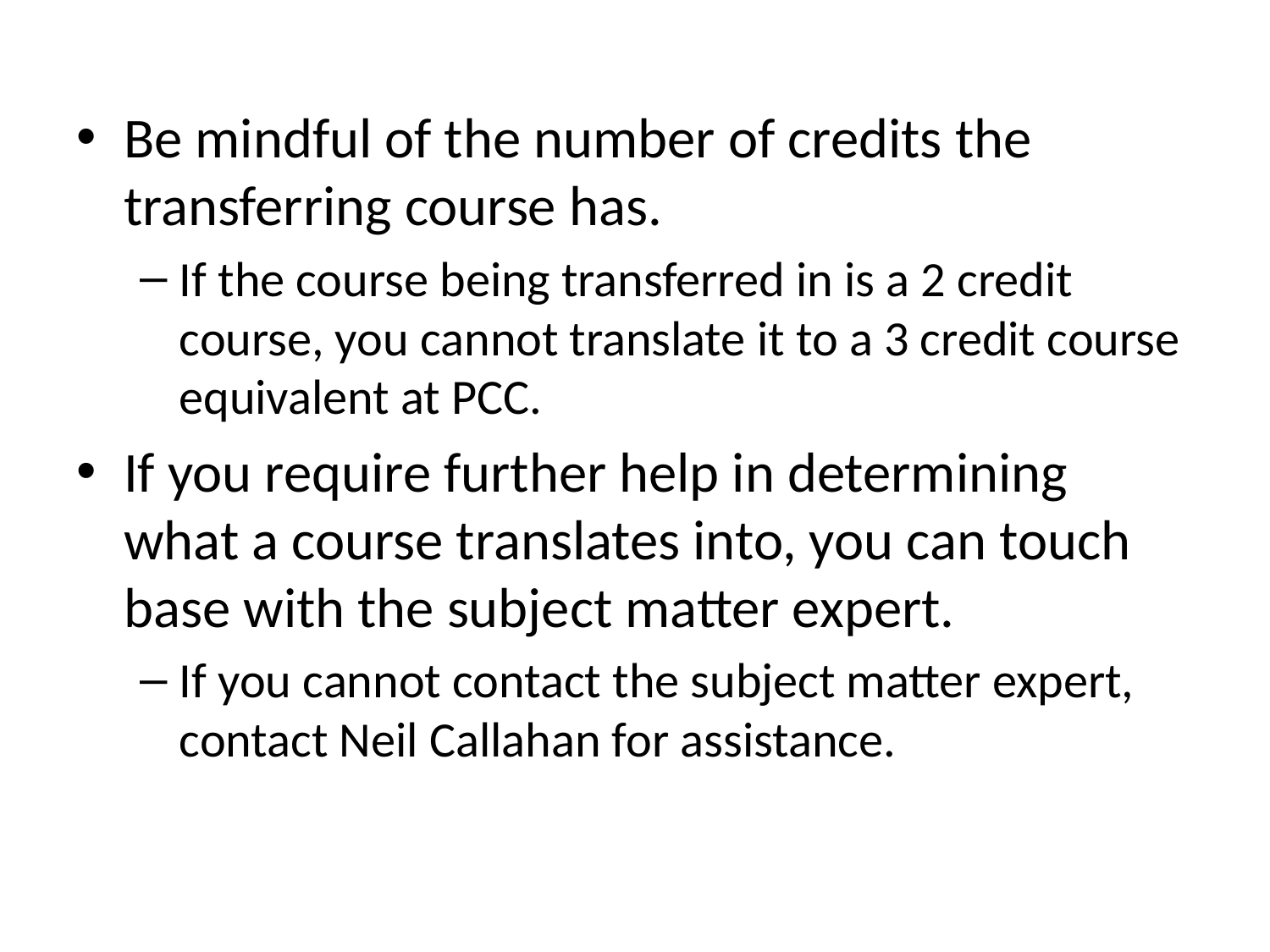

Be mindful of the number of credits the transferring course has.
If the course being transferred in is a 2 credit course, you cannot translate it to a 3 credit course equivalent at PCC.
If you require further help in determining what a course translates into, you can touch base with the subject matter expert.
If you cannot contact the subject matter expert, contact Neil Callahan for assistance.